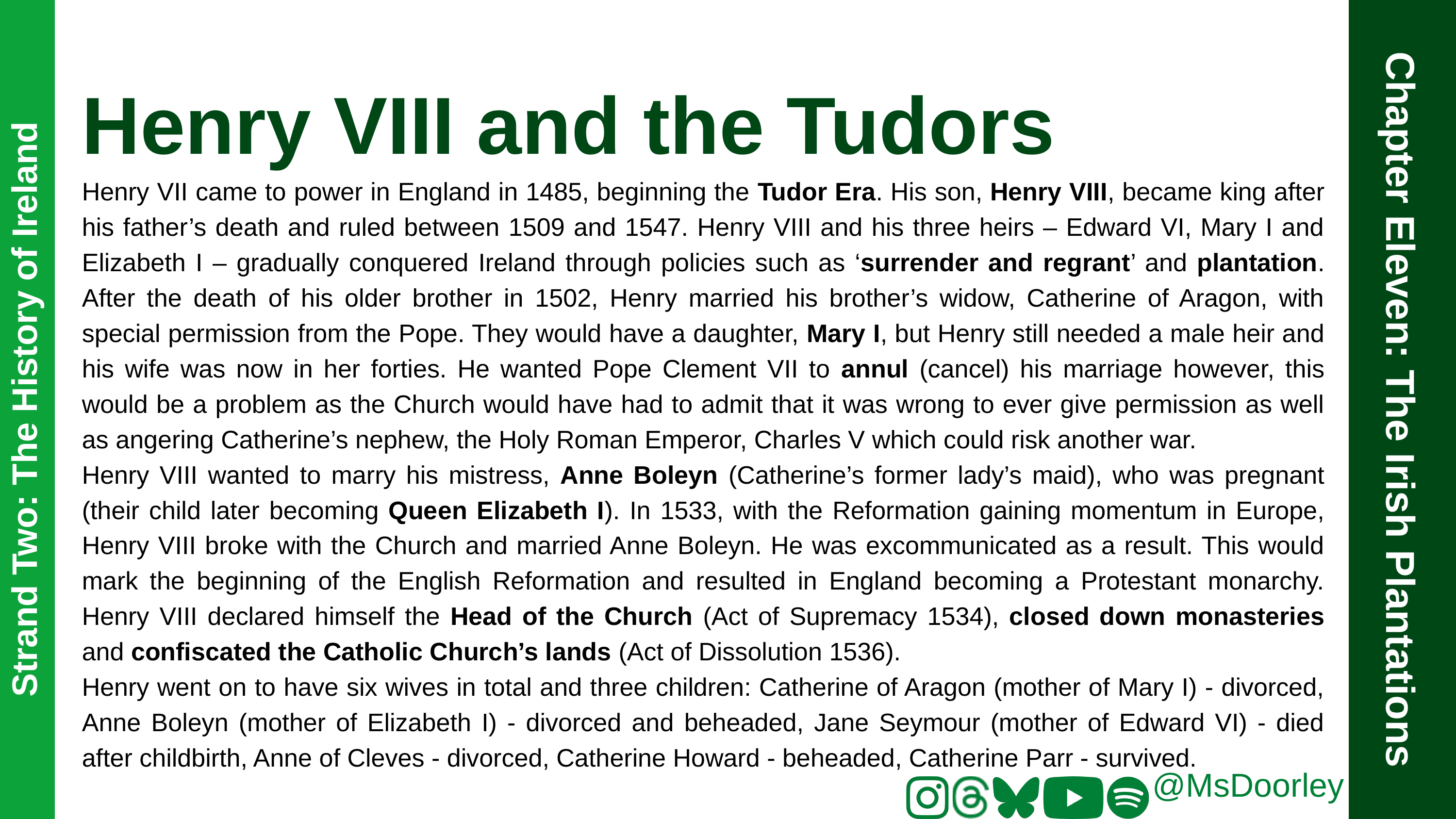

Henry VIII and the Tudors
Henry VII came to power in England in 1485, beginning the Tudor Era. His son, Henry VIII, became king after his father’s death and ruled between 1509 and 1547. Henry VIII and his three heirs – Edward VI, Mary I and Elizabeth I – gradually conquered Ireland through policies such as ‘surrender and regrant’ and plantation. After the death of his older brother in 1502, Henry married his brother’s widow, Catherine of Aragon, with special permission from the Pope. They would have a daughter, Mary I, but Henry still needed a male heir and his wife was now in her forties. He wanted Pope Clement VII to annul (cancel) his marriage however, this would be a problem as the Church would have had to admit that it was wrong to ever give permission as well as angering Catherine’s nephew, the Holy Roman Emperor, Charles V which could risk another war.
Henry VIII wanted to marry his mistress, Anne Boleyn (Catherine’s former lady’s maid), who was pregnant (their child later becoming Queen Elizabeth I). In 1533, with the Reformation gaining momentum in Europe, Henry VIII broke with the Church and married Anne Boleyn. He was excommunicated as a result. This would mark the beginning of the English Reformation and resulted in England becoming a Protestant monarchy. Henry VIII declared himself the Head of the Church (Act of Supremacy 1534), closed down monasteries and confiscated the Catholic Church’s lands (Act of Dissolution 1536).
Henry went on to have six wives in total and three children: Catherine of Aragon (mother of Mary I) - divorced, Anne Boleyn (mother of Elizabeth I) - divorced and beheaded, Jane Seymour (mother of Edward VI) - died after childbirth, Anne of Cleves - divorced, Catherine Howard - beheaded, Catherine Parr - survived.
Chapter Eleven: The Irish Plantations
Strand Two: The History of Ireland

@MsDoorley